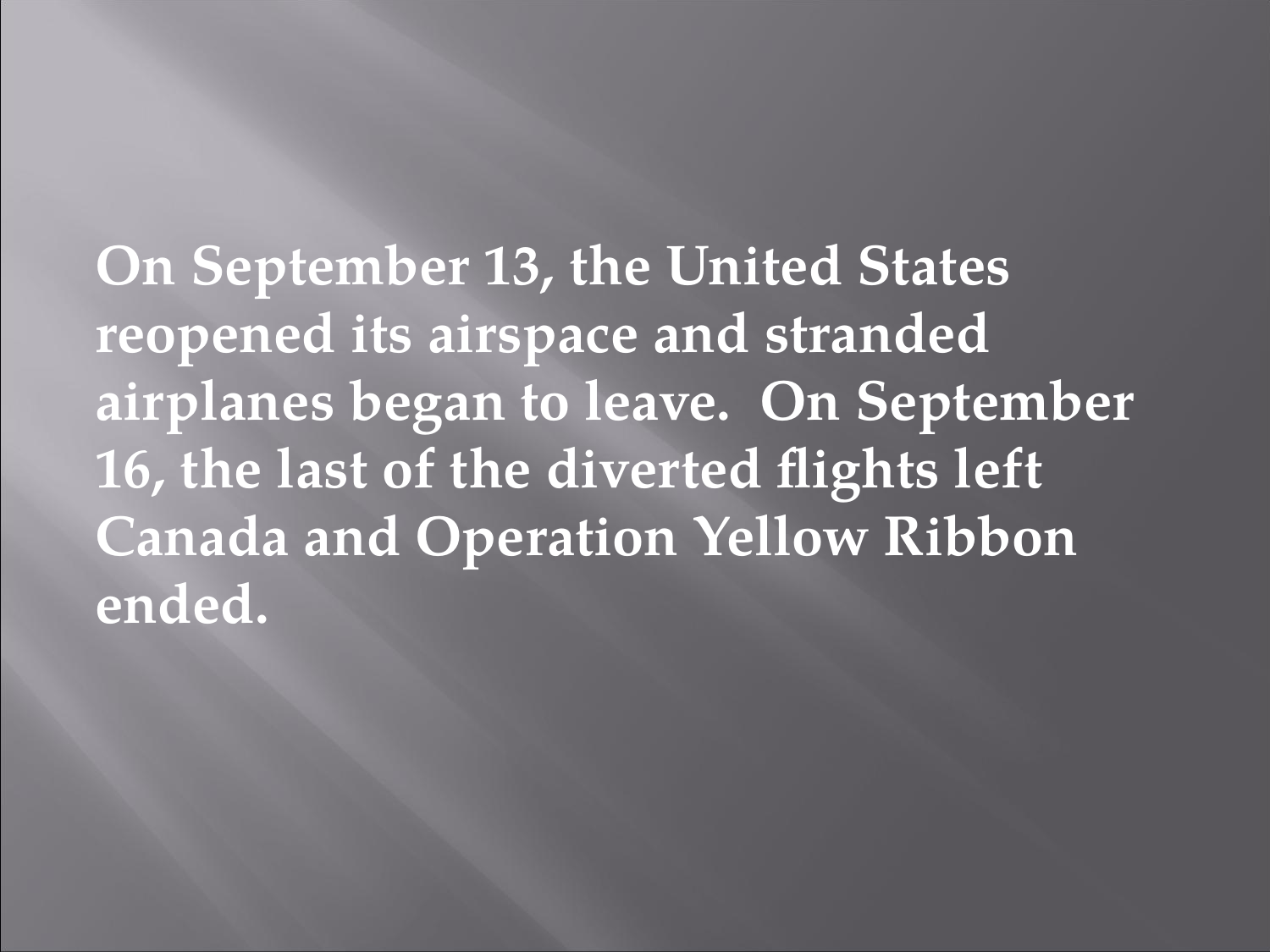

On September 13, the United States reopened its airspace and stranded airplanes began to leave.  On September 16, the last of the diverted flights left Canada and Operation Yellow Ribbon ended.